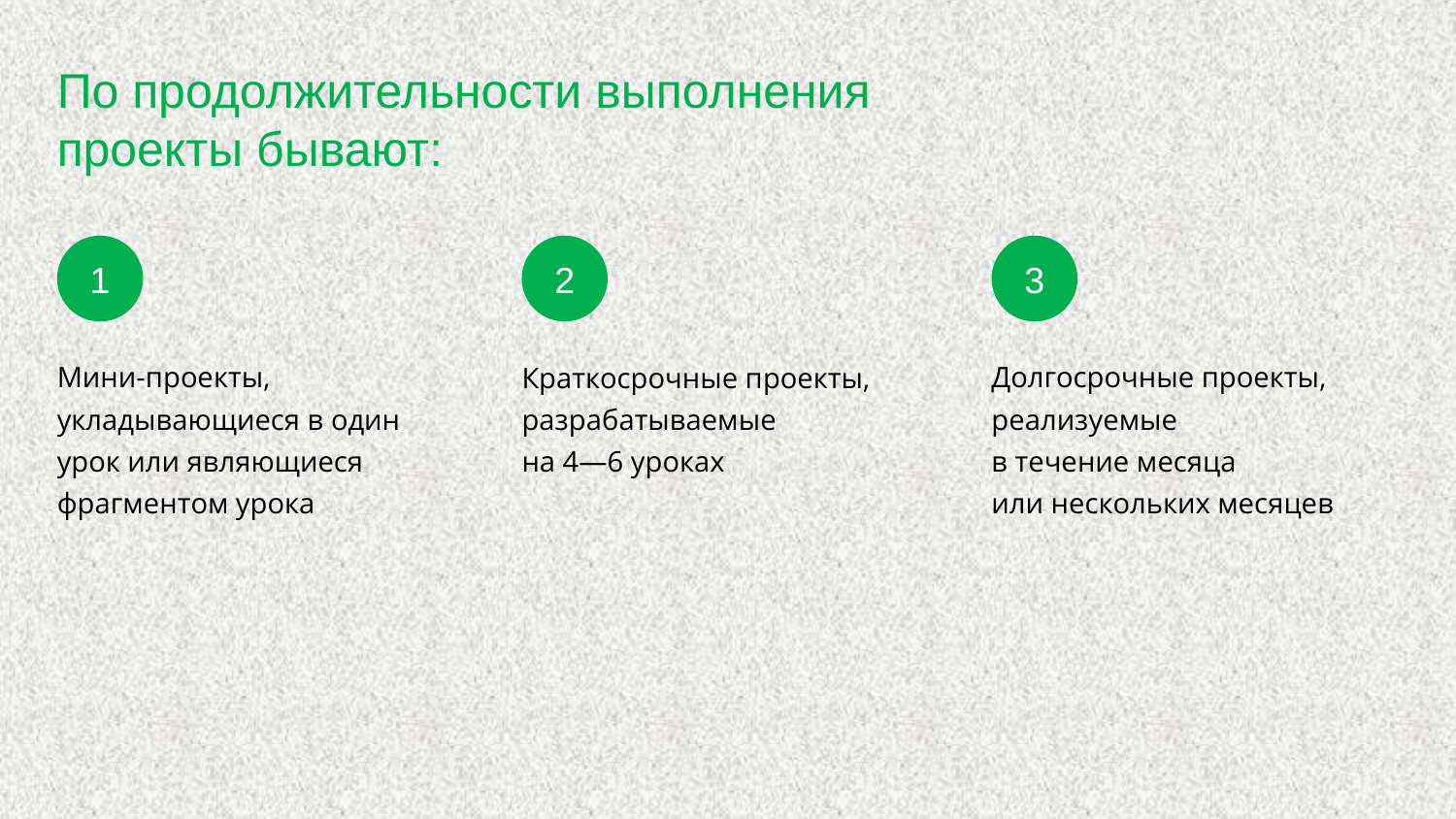

По продолжительности выполнения проекты бывают:
1
2
3
Мини-проекты, укладывающиеся в один урок или являющиеся фрагментом урока
Краткосрочные проекты, разрабатываемые
на 4—6 уроках
Долгосрочные проекты, реализуемые
в течение месяца
или нескольких месяцев